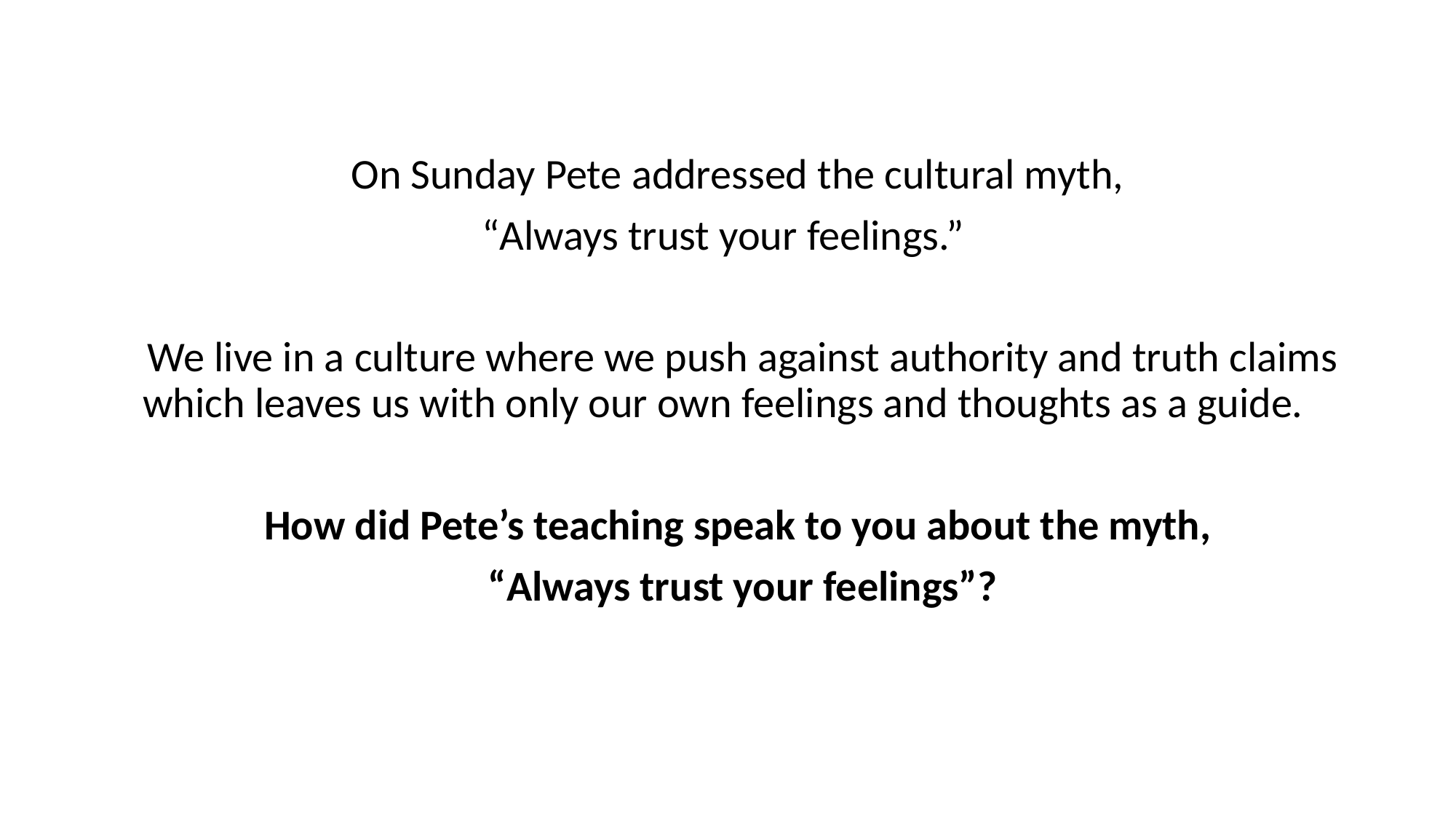

On Sunday Pete addressed the cultural myth,
“Always trust your feelings.”

We live in a culture where we push against authority and truth claims which leaves us with only our own feelings and thoughts as a guide.

How did Pete’s teaching speak to you about the myth,
“Always trust your feelings”?